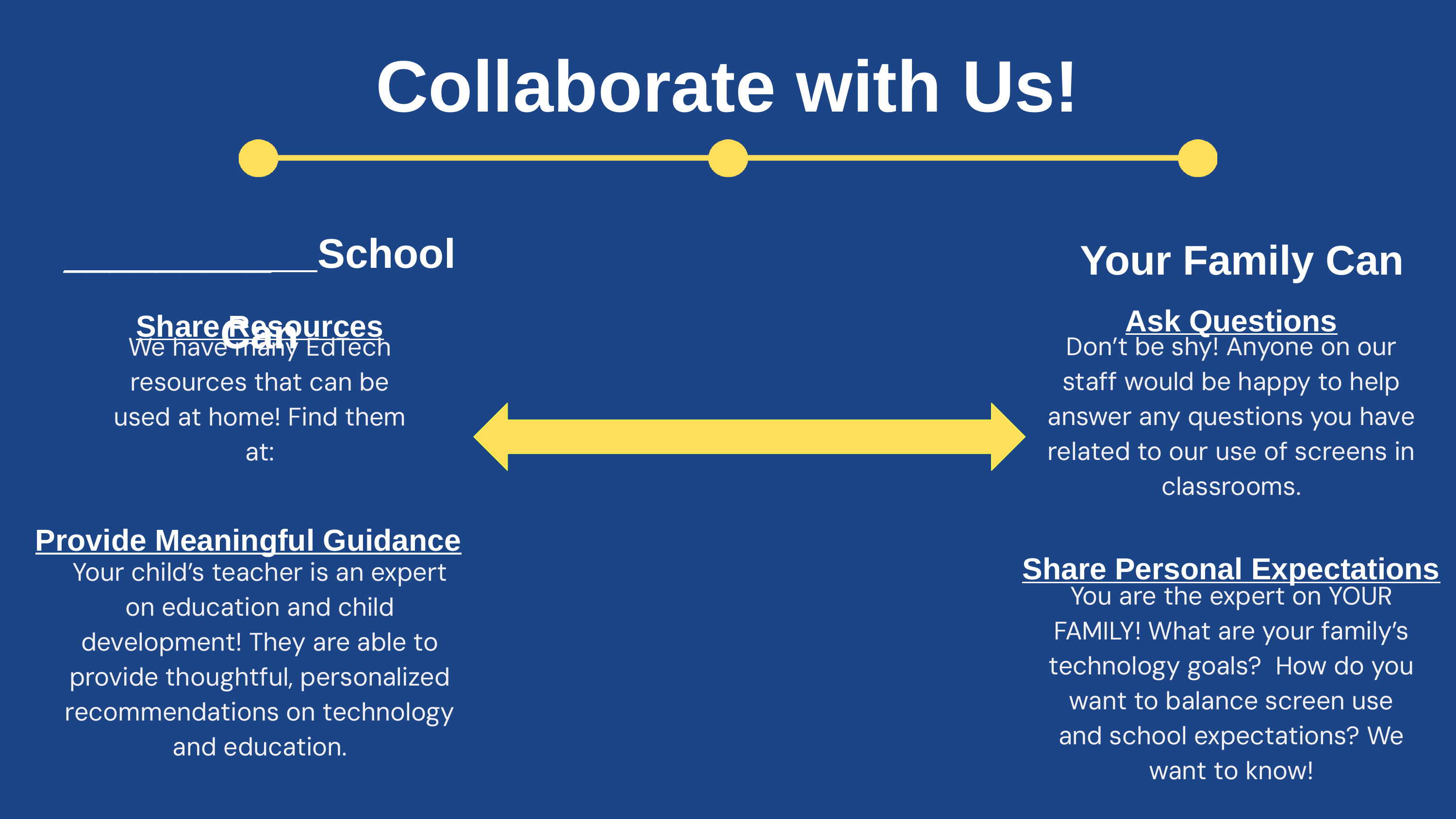

Collaborate with Us!

_________    School Can
Your Family Can
Ask Questions
Don’t be shy! Anyone on our staff would be happy to help answer any questions you have related to our use of screens in classrooms.
Share Resources
We have many EdTech resources that can be used at home! Find them at:

Provide Meaningful Guidance

Share Personal Expectations

Your child’s teacher is an expert on education and child development! They are able to provide thoughtful, personalized recommendations on technology and education.

You are the expert on YOUR FAMILY! What are your family’s technology goals?  How do you want to balance screen use and school expectations? We want to know!